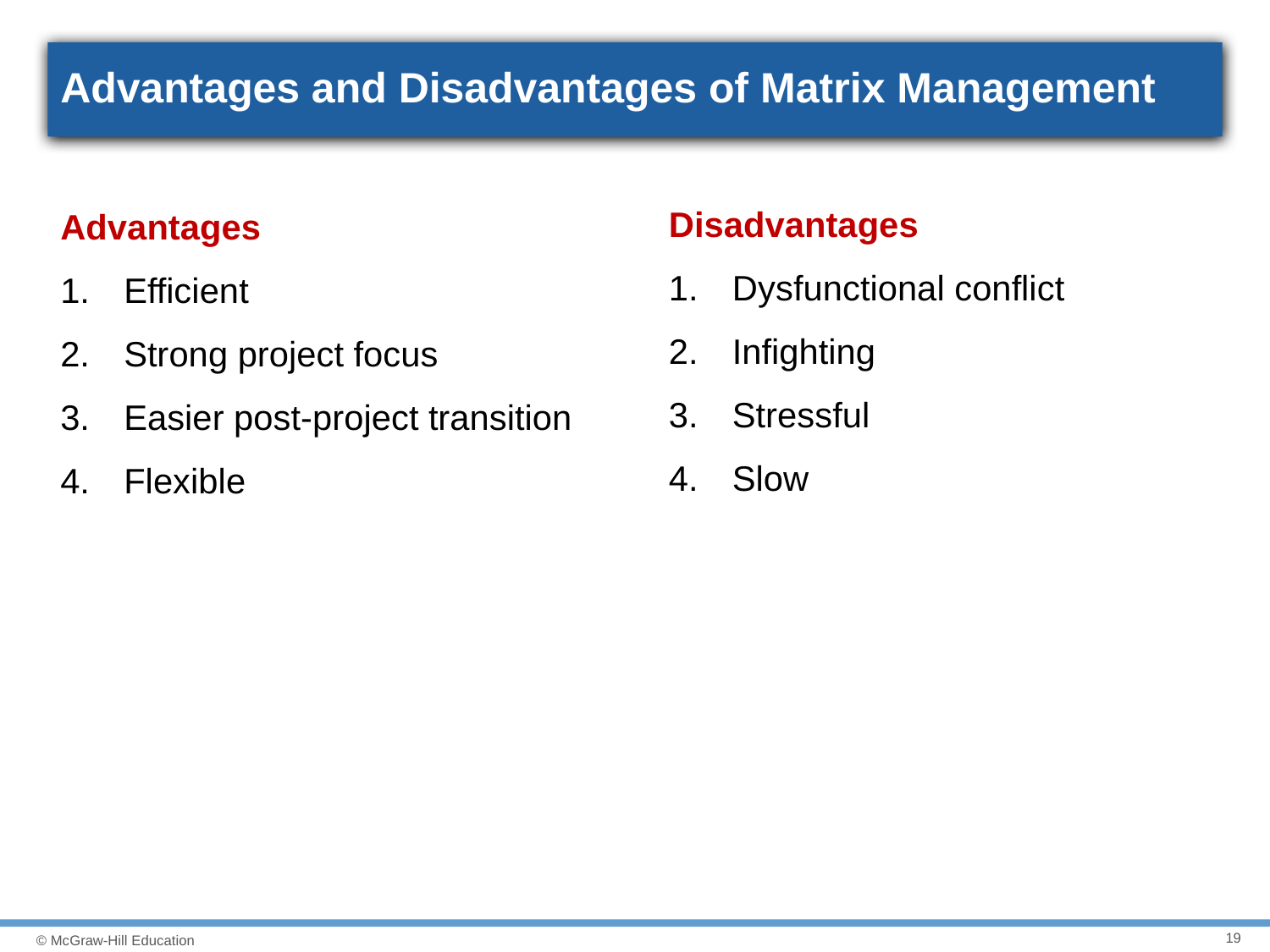

# Advantages and Disadvantages of Matrix Management
Disadvantages
Dysfunctional conflict
Infighting
Stressful
Slow
Advantages
Efficient
Strong project focus
Easier post-project transition
Flexible
19